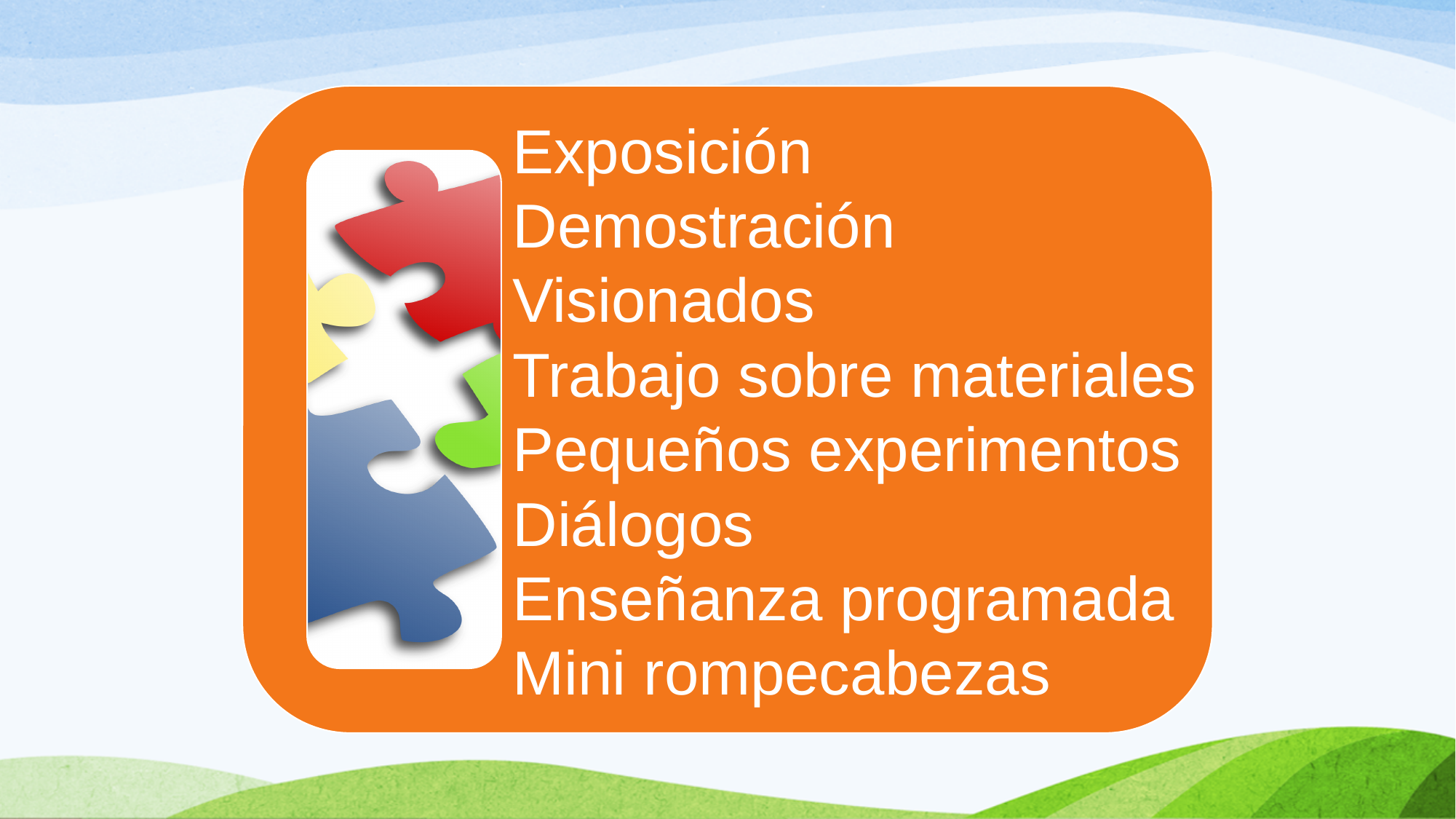

Trabajo sobre materiales
Pequeños experimentos
Diálogos
Enseñanza programada
Mini rompecabezas
Visionados
Demostración
Exposición